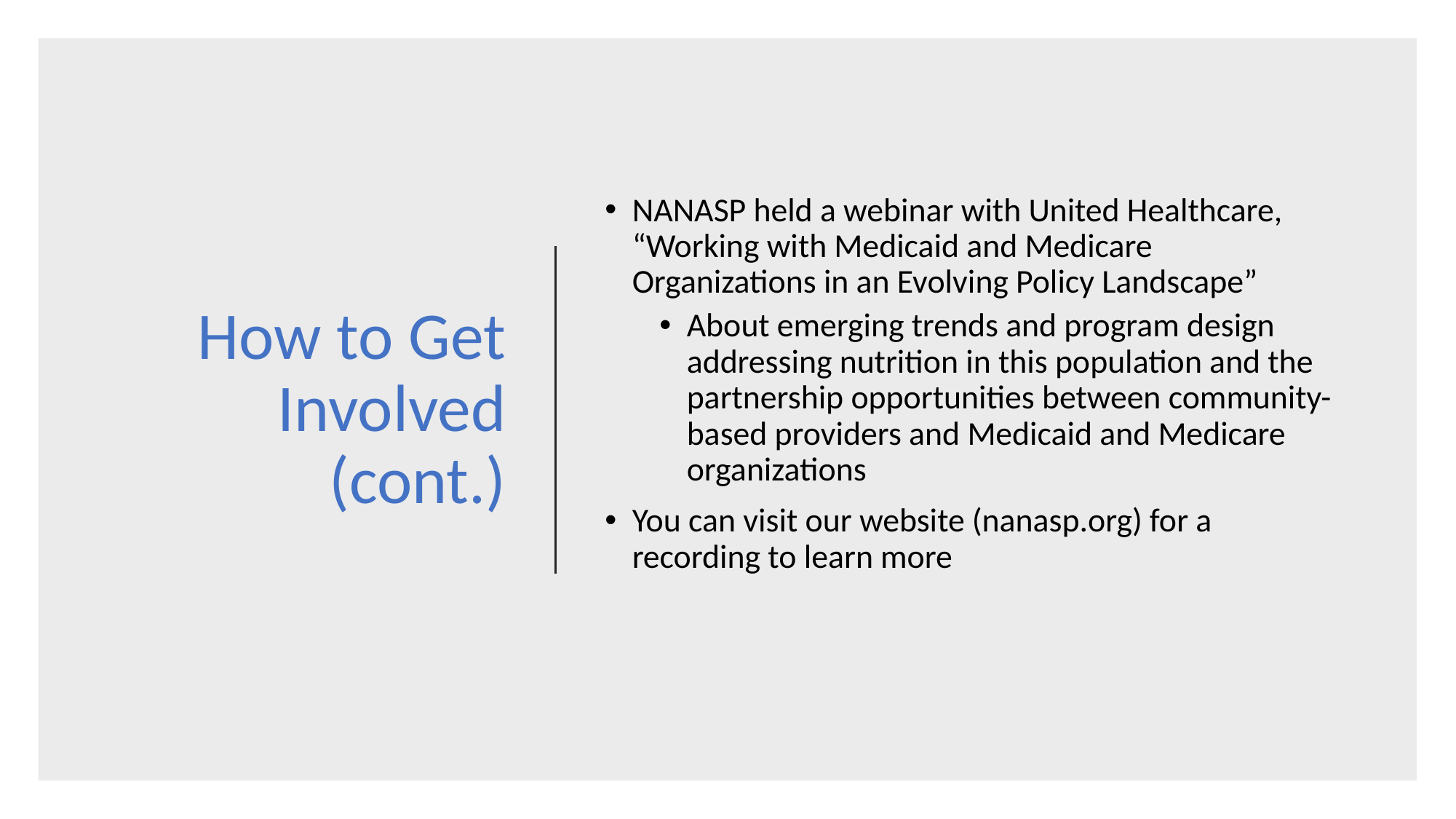

# How to Get Involved (cont.)
NANASP held a webinar with United Healthcare, “Working with Medicaid and Medicare Organizations in an Evolving Policy Landscape”
About emerging trends and program design addressing nutrition in this population and the partnership opportunities between community-based providers and Medicaid and Medicare organizations
You can visit our website (nanasp.org) for a recording to learn more